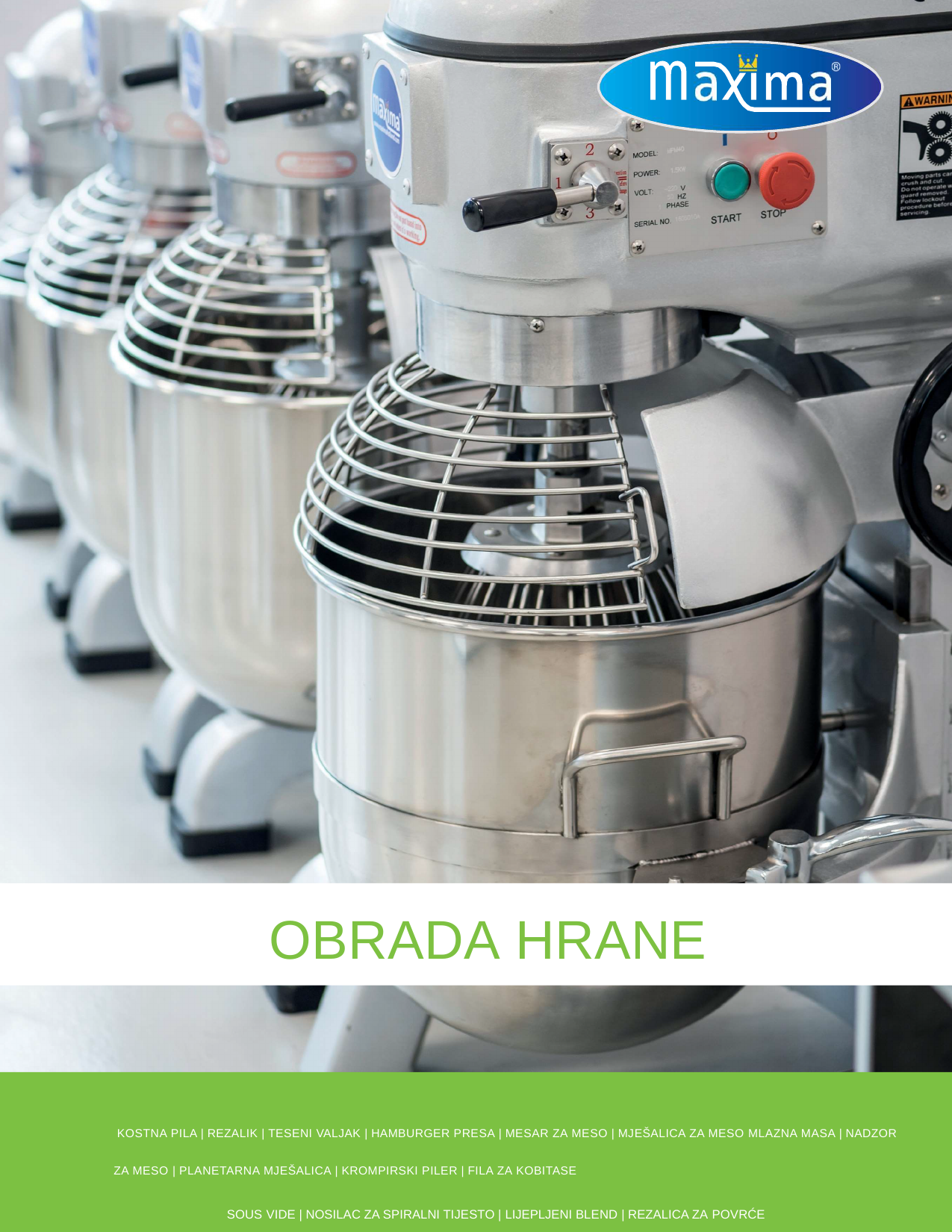

OBRADA HRANE
KOSTNA PILA | REZALIK | TESENI VALJAK | HAMBURGER PRESA | MESAR ZA MESO | MJEŠALICA ZA MESO MLAZNA MASA | NADZOR

ZA MESO | PLANETARNA MJEŠALICA | KROMPIRSKI PILER | FILA ZA KOBITASE

SOUS VIDE | NOSILAC ZA SPIRALNI TIJESTO | LIJEPLJENI BLEND | REZALICA ZA POVRĆE